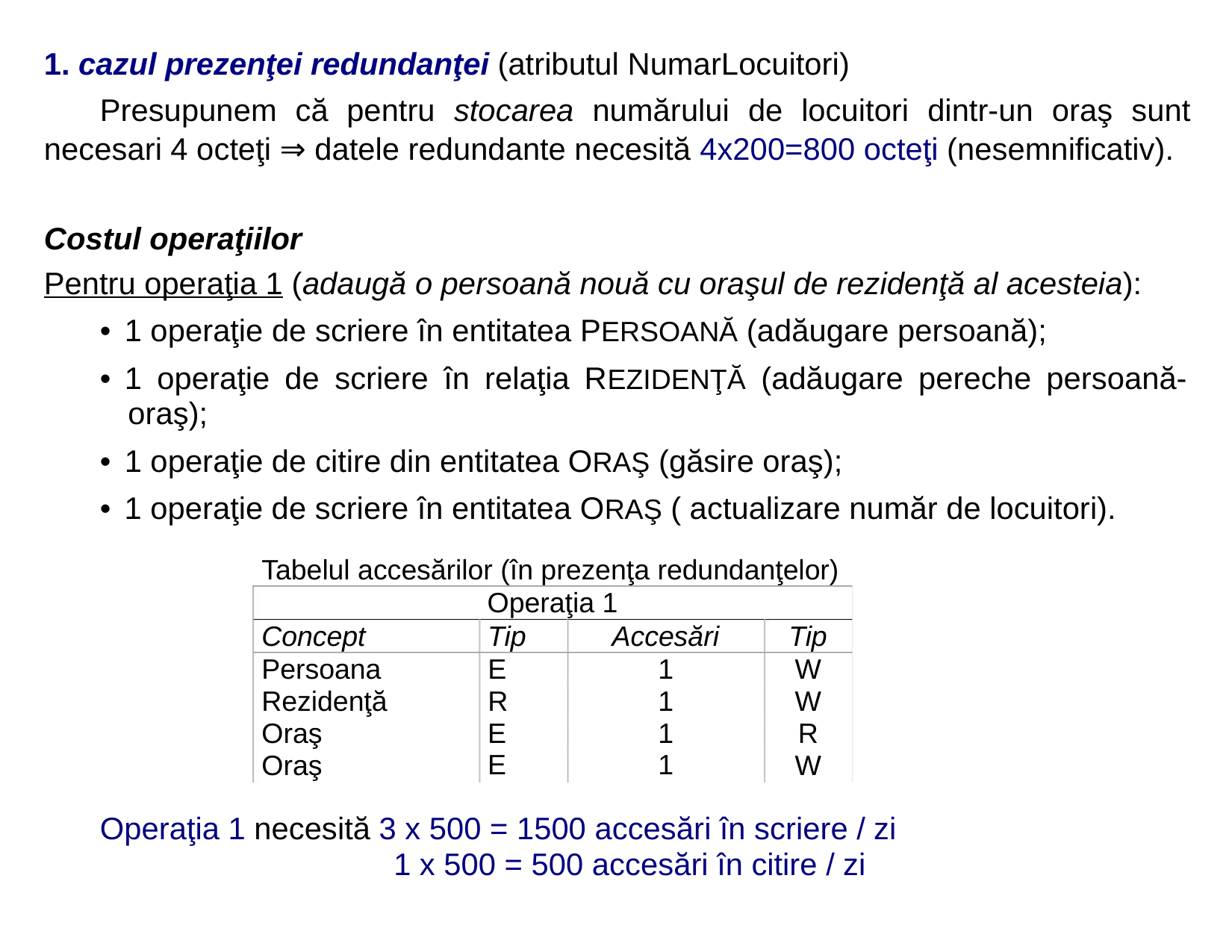

1. cazul prezenţei redundanţei (atributul NumarLocuitori)
Presupunem că pentru stocarea numărului de locuitori dintr-un oraş sunt
necesari 4 octeţi ⇒ datele redundante necesită 4x200=800 octeţi (nesemnificativ).
Costul operaţiilor
Pentru operaţia 1 (adaugă o persoană nouă cu oraşul de rezidenţă al acesteia):
• 1 operaţie de scriere în entitatea PERSOANĂ (adăugare persoană);
• 1 operaţie de scriere în relaţia REZIDENŢĂ (adăugare pereche persoană-
oraş);
• 1 operaţie de citire din entitatea ORAŞ (găsire oraş);
• 1 operaţie de scriere în entitatea ORAŞ ( actualizare număr de locuitori).
Tabelul accesărilor (în prezenţa redundanţelor)
Operaţia 1

Concept
Persoana
Rezidenţă
Oraş
Tip
E
R
E
E
Accesări
Tip
W
W
R
1
1
1
1
Oraş
W
Operaţia 1 necesită 3 x 500 = 1500 accesări în scriere / zi
1 x 500 = 500 accesări în citire / zi